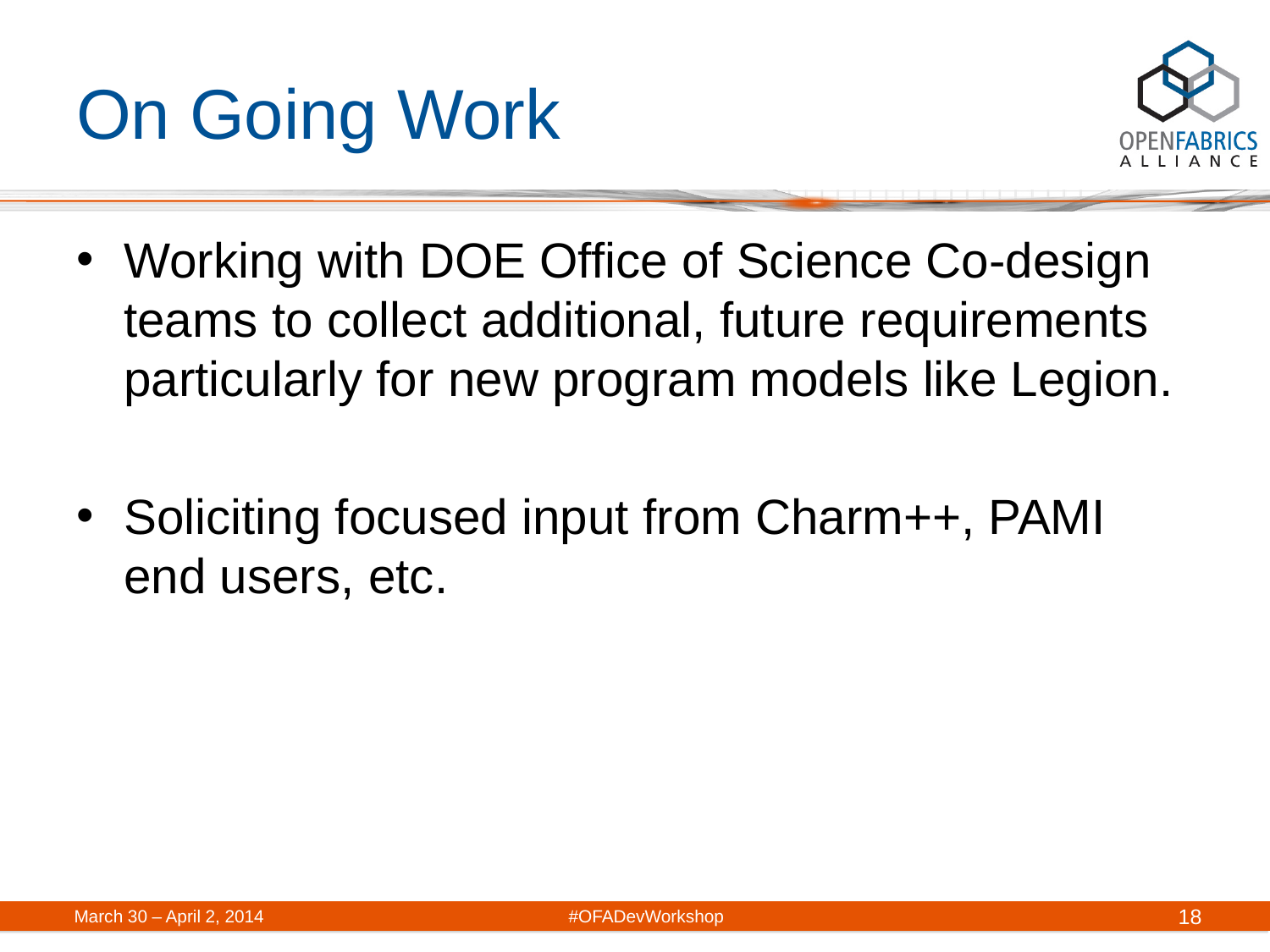

# On Going Work
Working with DOE Office of Science Co-design teams to collect additional, future requirements  particularly for new program models like Legion.

Soliciting focused input from Charm++, PAMI end users, etc.
March 30 – April 2, 2014	#OFADevWorkshop
18